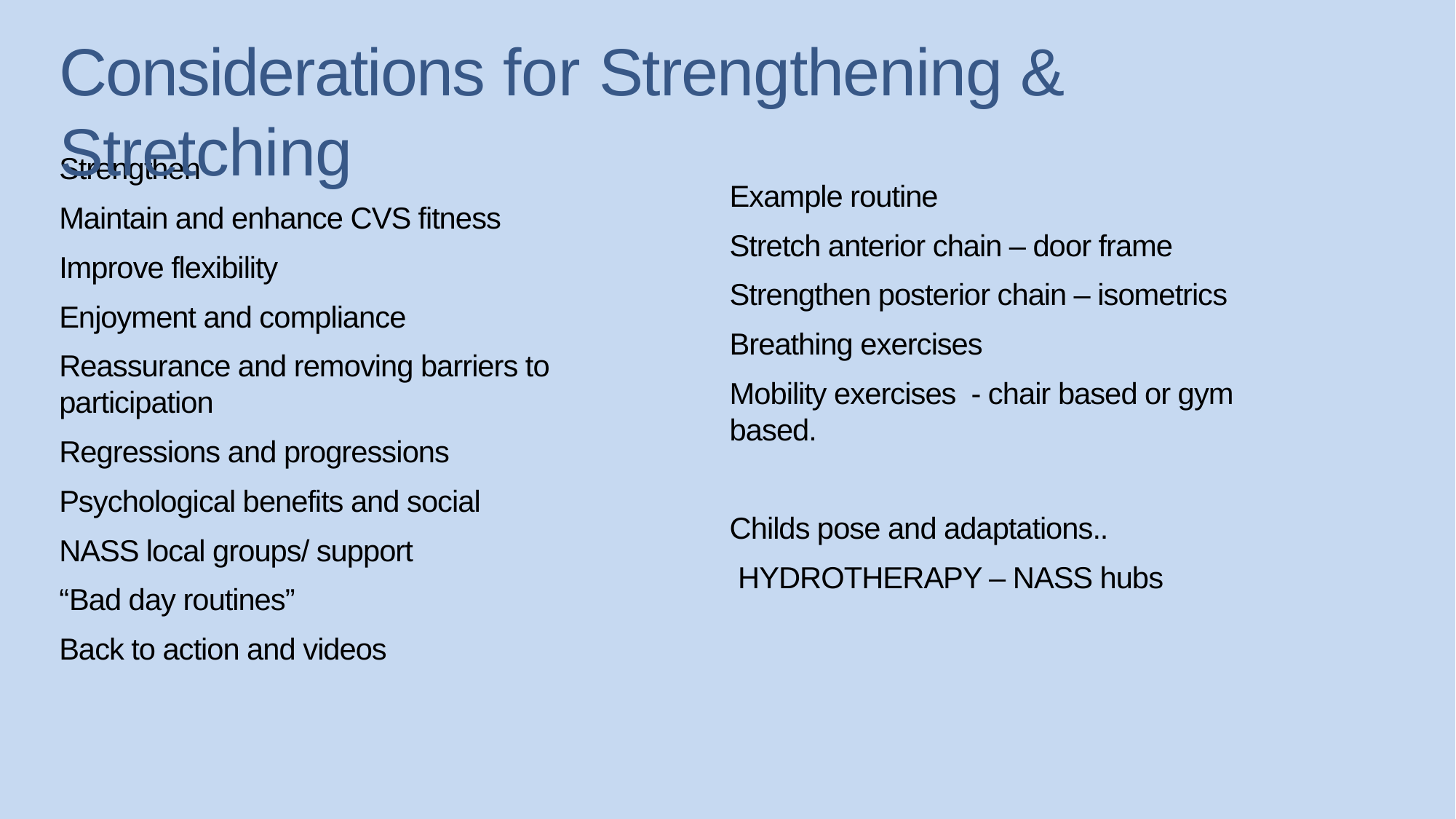

# Considerations for Strengthening & Stretching
Strengthen
Maintain and enhance CVS fitness
Improve flexibility
Enjoyment and compliance
Reassurance and removing barriers to participation
Regressions and progressions
Psychological benefits and social
NASS local groups/ support
“Bad day routines”
Back to action and videos

Example routine
Stretch anterior chain – door frame
Strengthen posterior chain – isometrics
Breathing exercises
Mobility exercises  - chair based or gym based.

Childs pose and adaptations..
 HYDROTHERAPY – NASS hubs